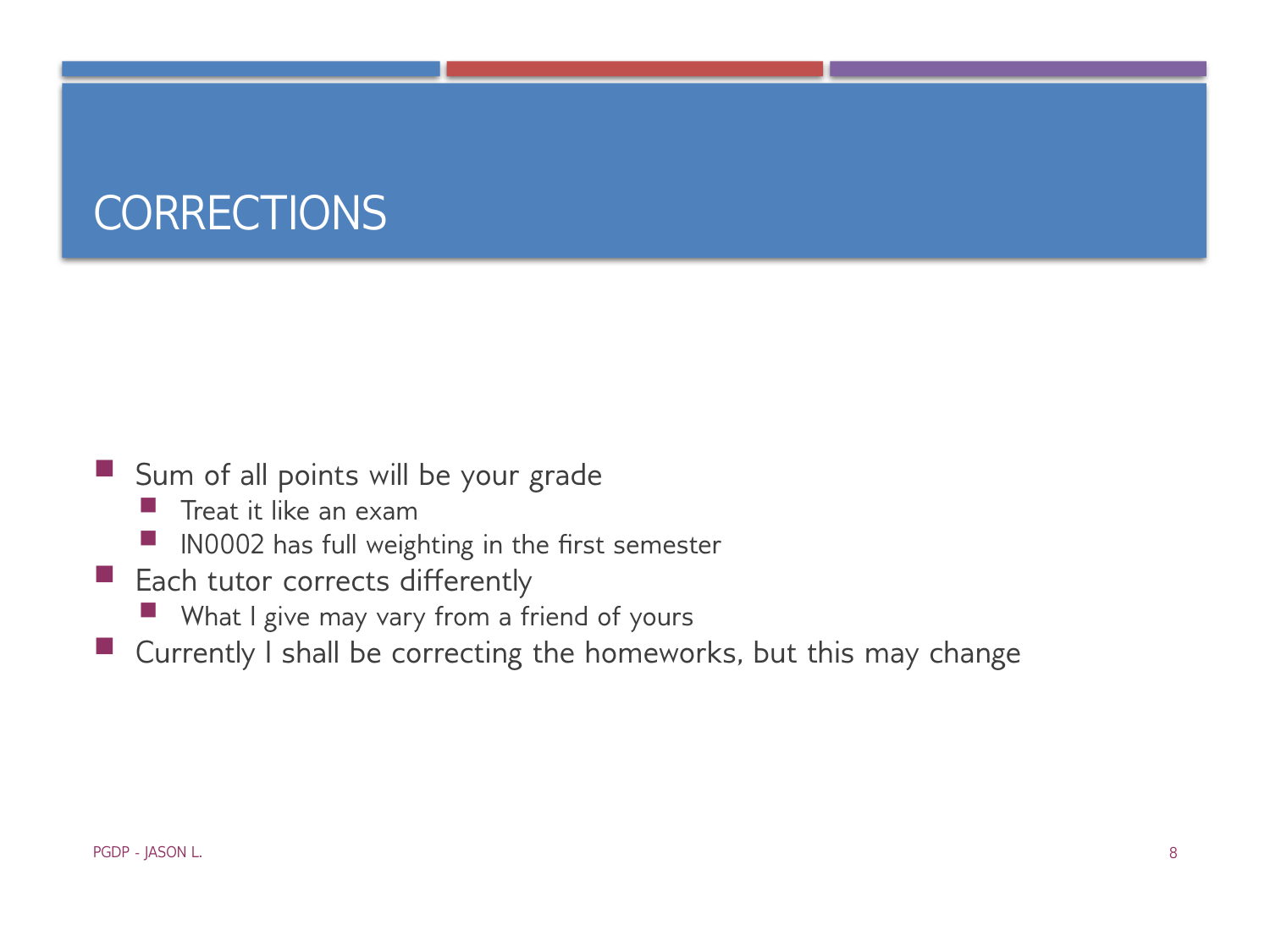

Corrections
Sum of all points will be your grade
Treat it like an exam
IN0002 has full weighting in the first semester
Each tutor corrects differently
What I give may vary from a friend of yours
Currently I shall be correcting the homeworks, but this may change
PGDP - Jason L.
8